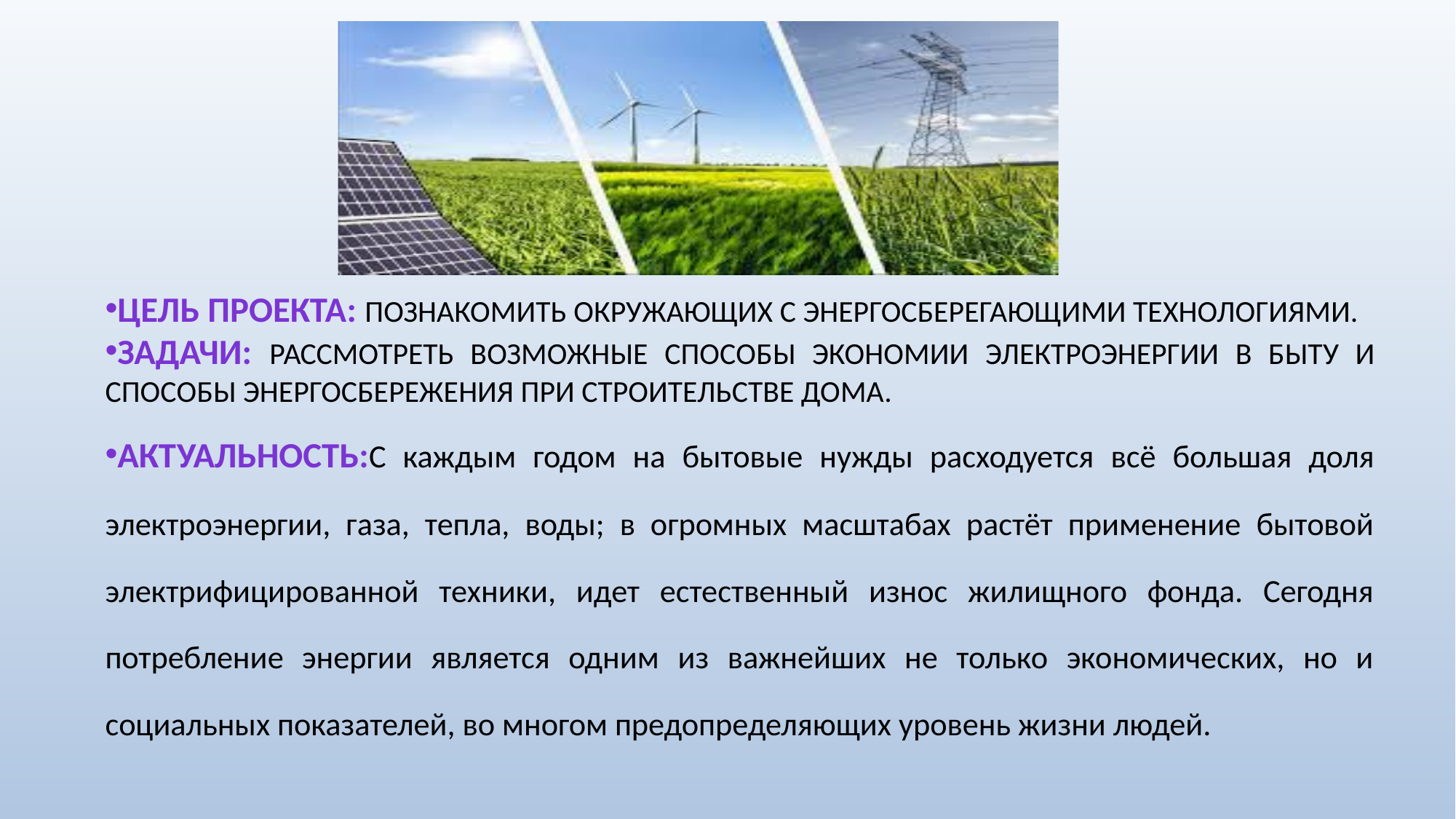

Цель ПРОЕКТА: познакомить окружающих с энергосберегающими технологиями.
Задачи: рассмотреть возможные способы экономии электроэнергии в быту и способы энергосбережения при строительстве дома.
АктуальностЬ:С каждым годом на бытовые нужды расходуется всё большая доля электроэнергии, газа, тепла, воды; в огромных масштабах растёт применение бытовой электрифицированной техники, идет естественный износ жилищного фонда. Сегодня потребление энергии является одним из важнейших не только экономических, но и социальных показателей, во многом предопределяющих уровень жизни людей.